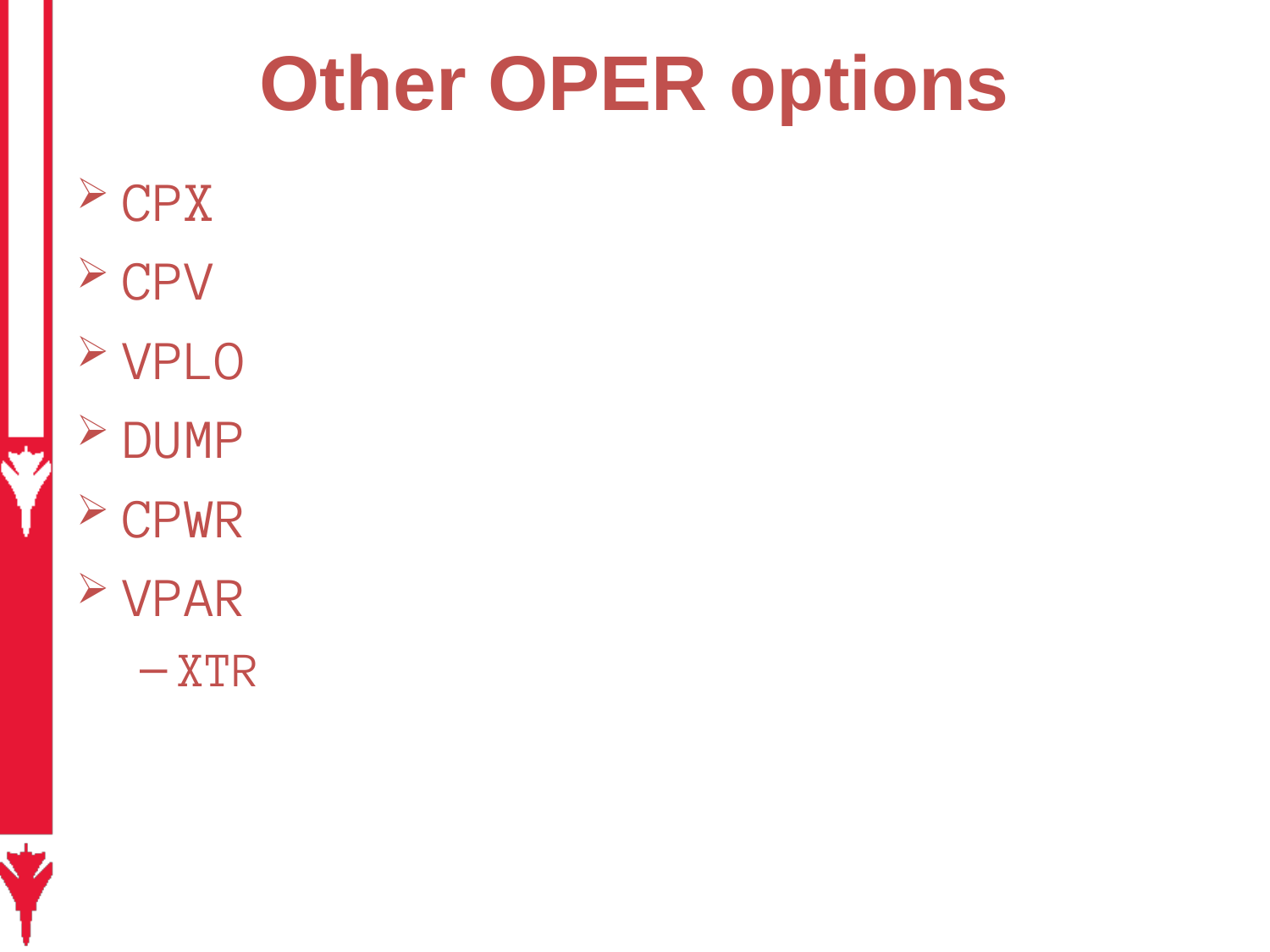

# Other OPER options
CPX
CPV
VPLO
DUMP
CPWR
VPAR
XTR